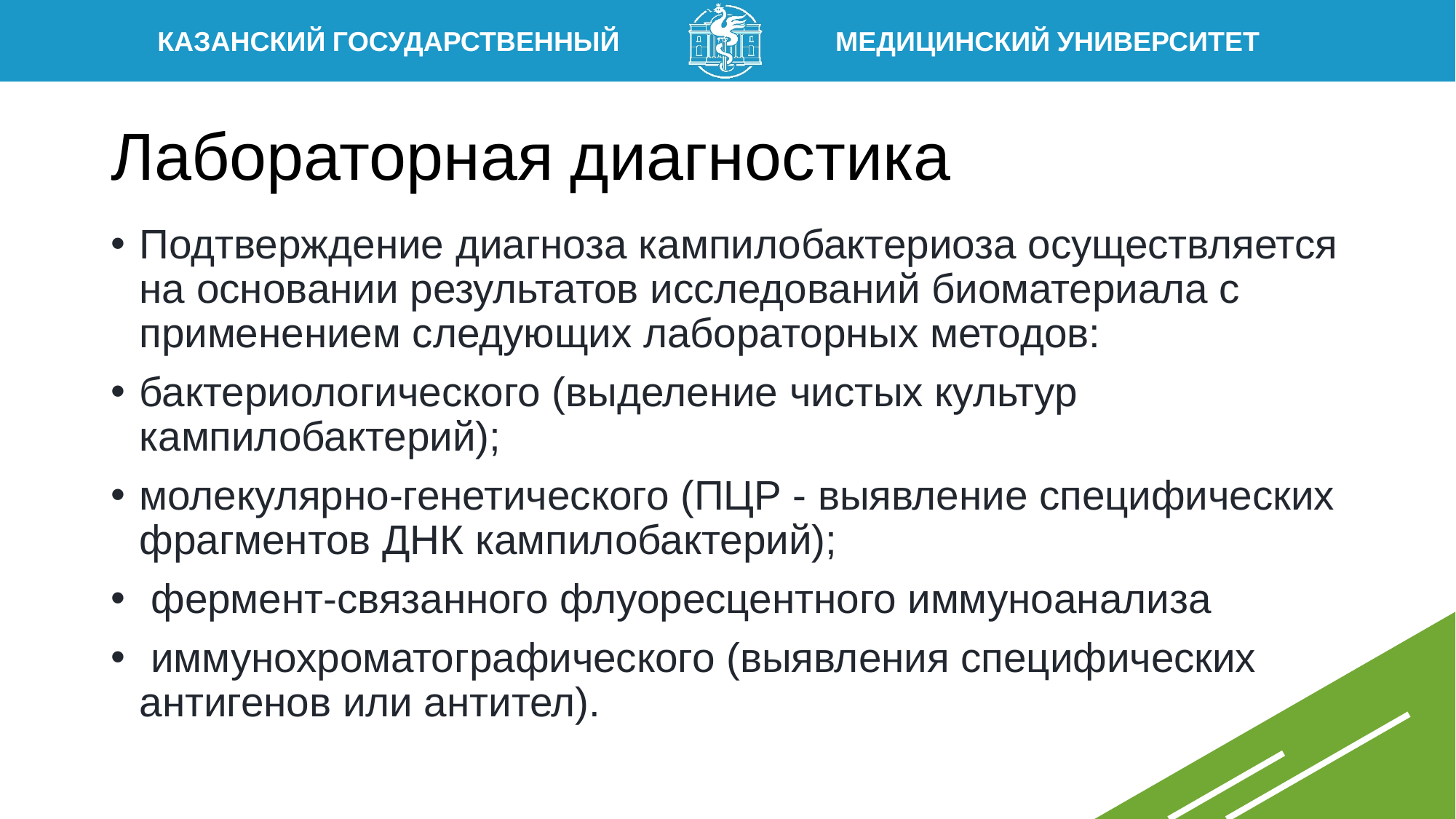

# Лабораторная диагностика
Подтверждение диагноза кампилобактериоза осуществляется на основании результатов исследований биоматериала с применением следующих лабораторных методов:
бактериологического (выделение чистых культур кампилобактерий);
молекулярно-генетического (ПЦР - выявление специфических фрагментов ДНК кампилобактерий);
 фермент-связанного флуоресцентного иммуноанализа
 иммунохроматографического (выявления специфических антигенов или антител).